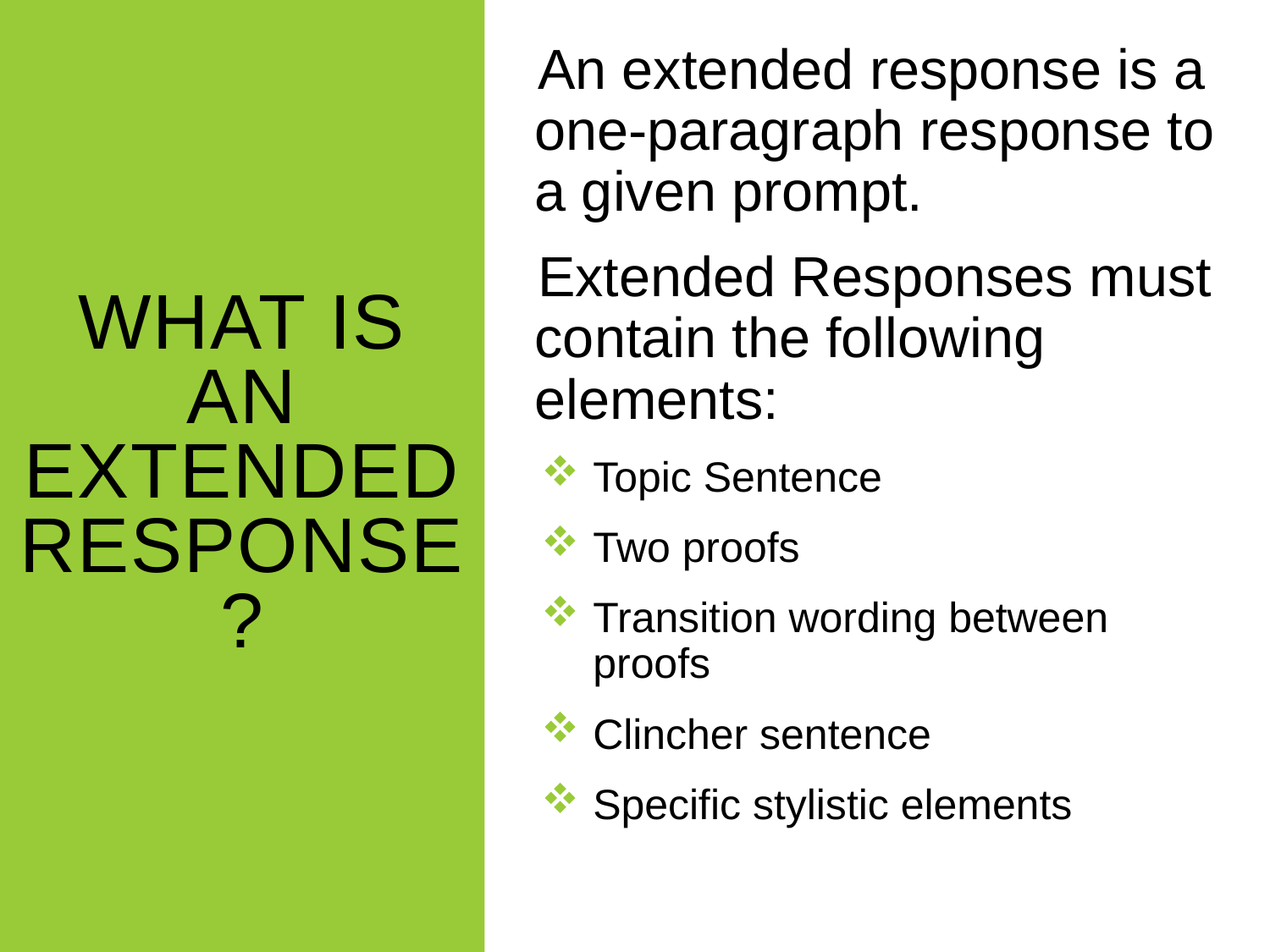

An extended response is a one-paragraph response to a given prompt.
Extended Responses must contain the following elements:
Topic Sentence
Two proofs
Transition wording between proofs
Clincher sentence
Specific stylistic elements
# What is an extended response?